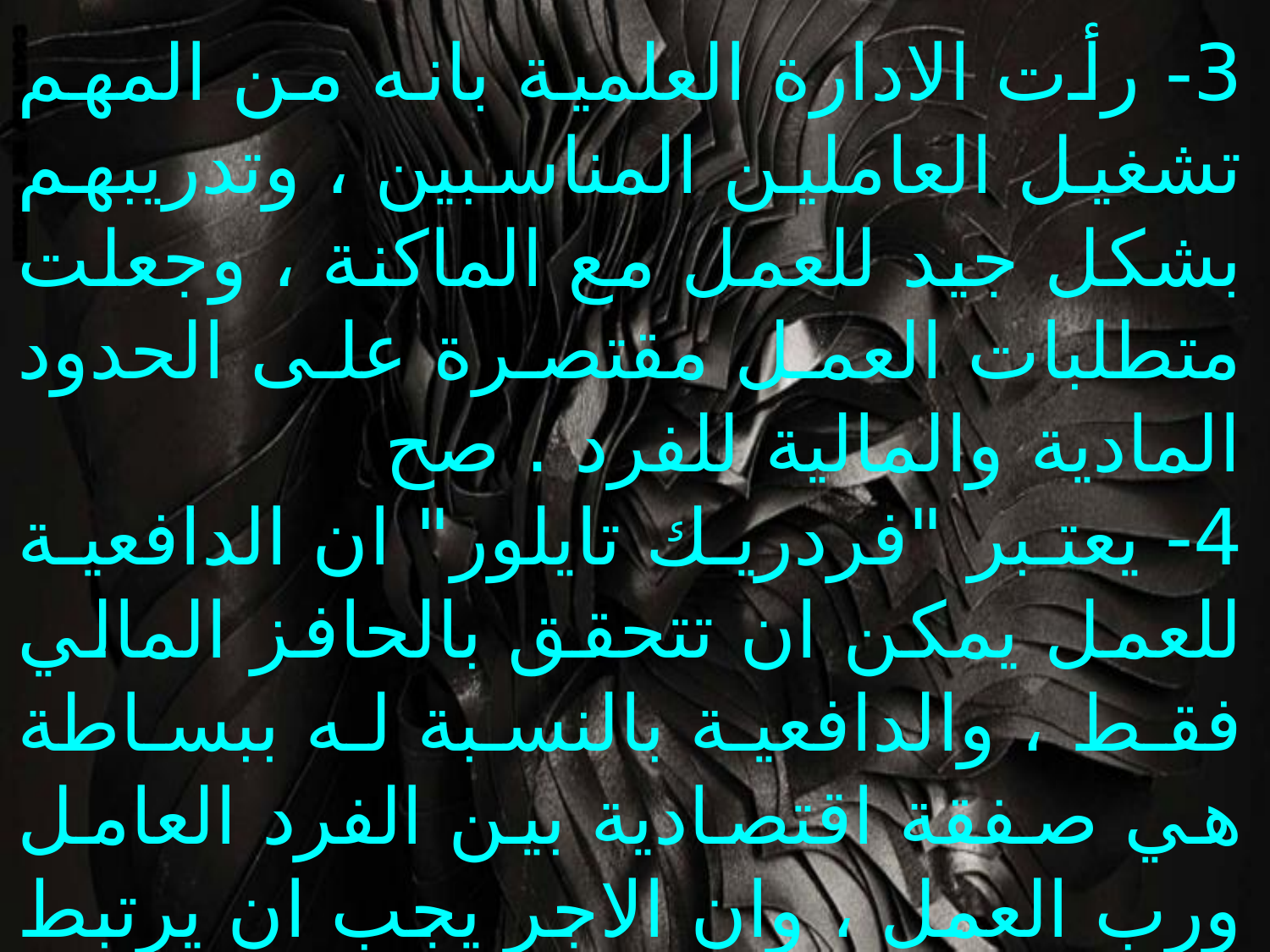

3- رأت الادارة العلمية بانه من المهم تشغيل العاملين المناسبين ، وتدريبهم بشكل جيد للعمل مع الماكنة ، وجعلت متطلبات العمل مقتصرة على الحدود المادية والمالية للفرد . صح
4- يعتبر "فردريك تايلور" ان الدافعية للعمل يمكن ان تتحقق بالحافز المالي فقط ، والدافعية بالنسبة له ببساطة هي صفقة اقتصادية بين الفرد العامل ورب العمل ، وان الاجر يجب ان يرتبط بصعوبة العمل وبالانتاجية المتحققة .